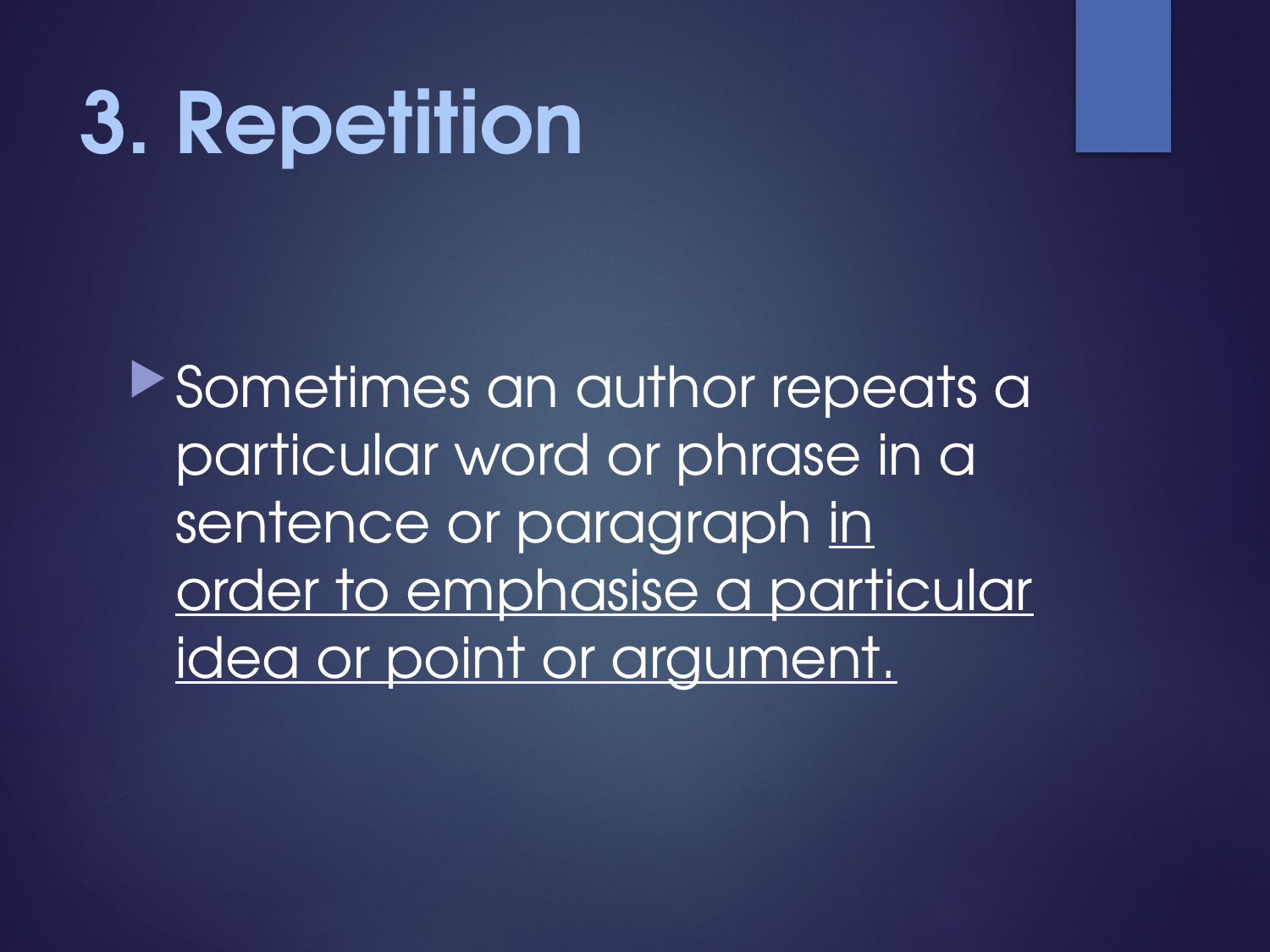

# 3. Repetition

Sometimes an author repeats a particular word or phrase in a sentence or paragraph in order to emphasise a particular idea or point or argument.